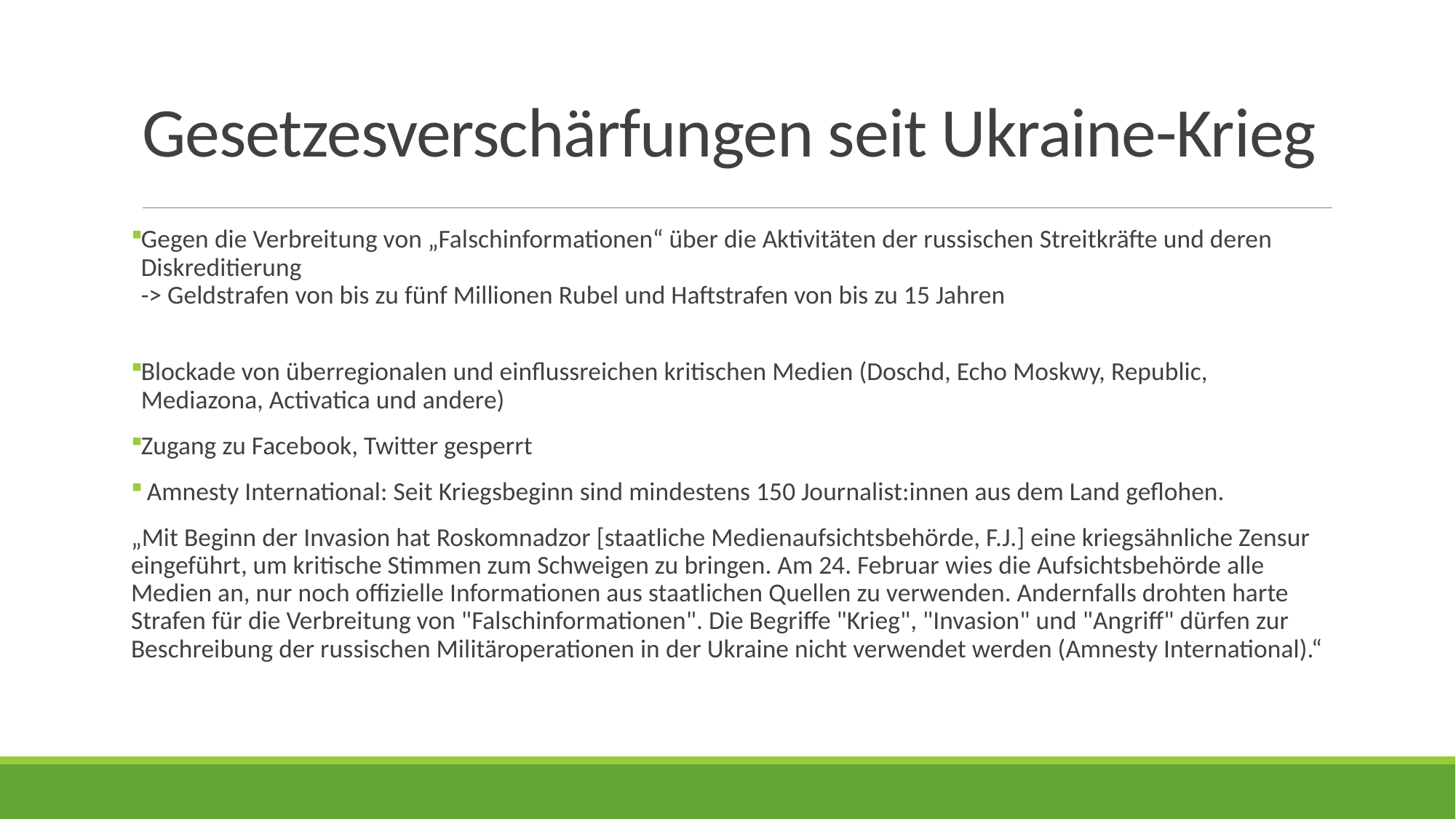

# Gesetzesverschärfungen seit Ukraine-Krieg
Gegen die Verbreitung von „Falschinformationen“ über die Aktivitäten der russischen Streitkräfte und deren Diskreditierung
-> Geldstrafen von bis zu fünf Millionen Rubel und Haftstrafen von bis zu 15 Jahren
Blockade von überregionalen und einflussreichen kritischen Medien (Doschd, Echo Moskwy, Republic, Mediazona, Activatica und andere)
Zugang zu Facebook, Twitter gesperrt
 Amnesty International: Seit Kriegsbeginn sind mindestens 150 Journalist:innen aus dem Land geflohen.
„Mit Beginn der Invasion hat Roskomnadzor [staatliche Medienaufsichtsbehörde, F.J.] eine kriegsähnliche Zensur eingeführt, um kritische Stimmen zum Schweigen zu bringen. Am 24. Februar wies die Aufsichtsbehörde alle Medien an, nur noch offizielle Informationen aus staatlichen Quellen zu verwenden. Andernfalls drohten harte Strafen für die Verbreitung von "Falschinformationen". Die Begriffe "Krieg", "Invasion" und "Angriff" dürfen zur Beschreibung der russischen Militäroperationen in der Ukraine nicht verwendet werden (Amnesty International).“